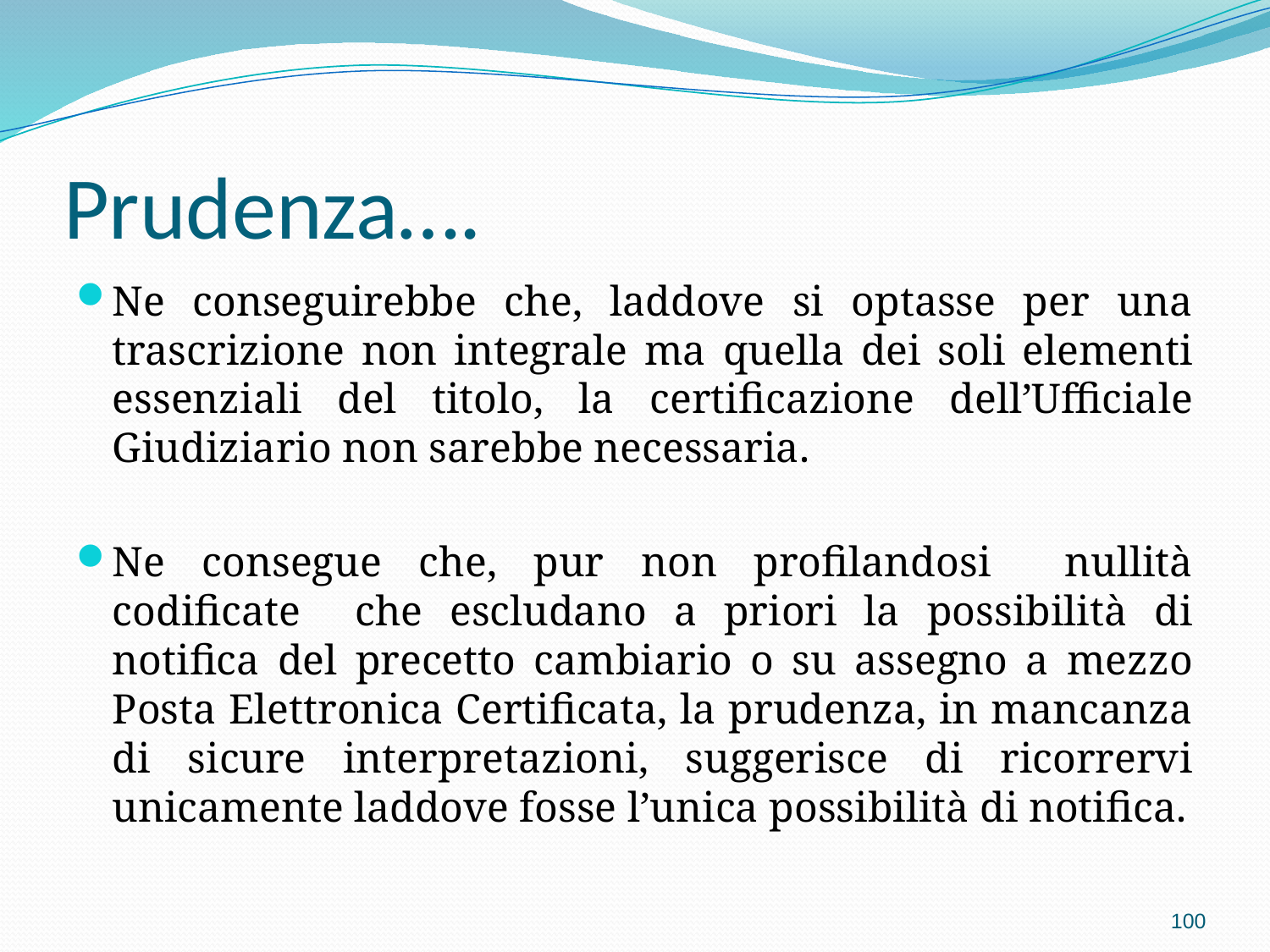

# Prudenza….
Ne conseguirebbe che, laddove si optasse per una trascrizione non integrale ma quella dei soli elementi essenziali del titolo, la certificazione dell’Ufficiale Giudiziario non sarebbe necessaria.

Ne consegue che, pur non profilandosi  nullità codificate  che escludano a priori la possibilità di notifica del precetto cambiario o su assegno a mezzo Posta Elettronica Certificata, la prudenza, in mancanza di sicure interpretazioni, suggerisce di ricorrervi unicamente laddove fosse l’unica possibilità di notifica.
100